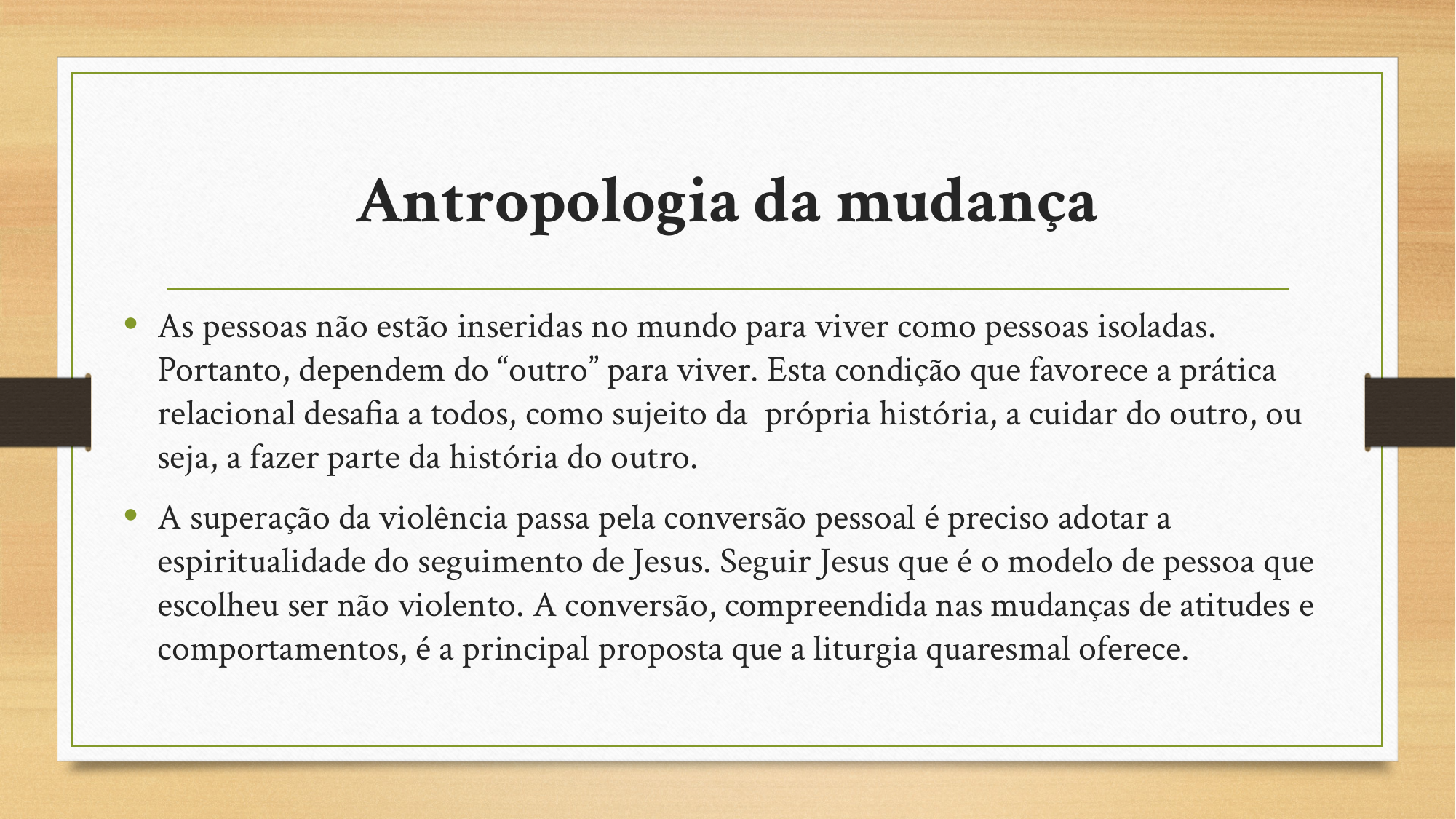

# Antropologia da mudança
As pessoas não estão inseridas no mundo para viver como pessoas isoladas. Portanto, dependem do “outro” para viver. Esta condição que favorece a prática relacional desafia a todos, como sujeito da  própria história, a cuidar do outro, ou seja, a fazer parte da história do outro.
A superação da violência passa pela conversão pessoal é preciso adotar a espiritualidade do seguimento de Jesus. Seguir Jesus que é o modelo de pessoa que escolheu ser não violento. A conversão, compreendida nas mudanças de atitudes e comportamentos, é a principal proposta que a liturgia quaresmal oferece.